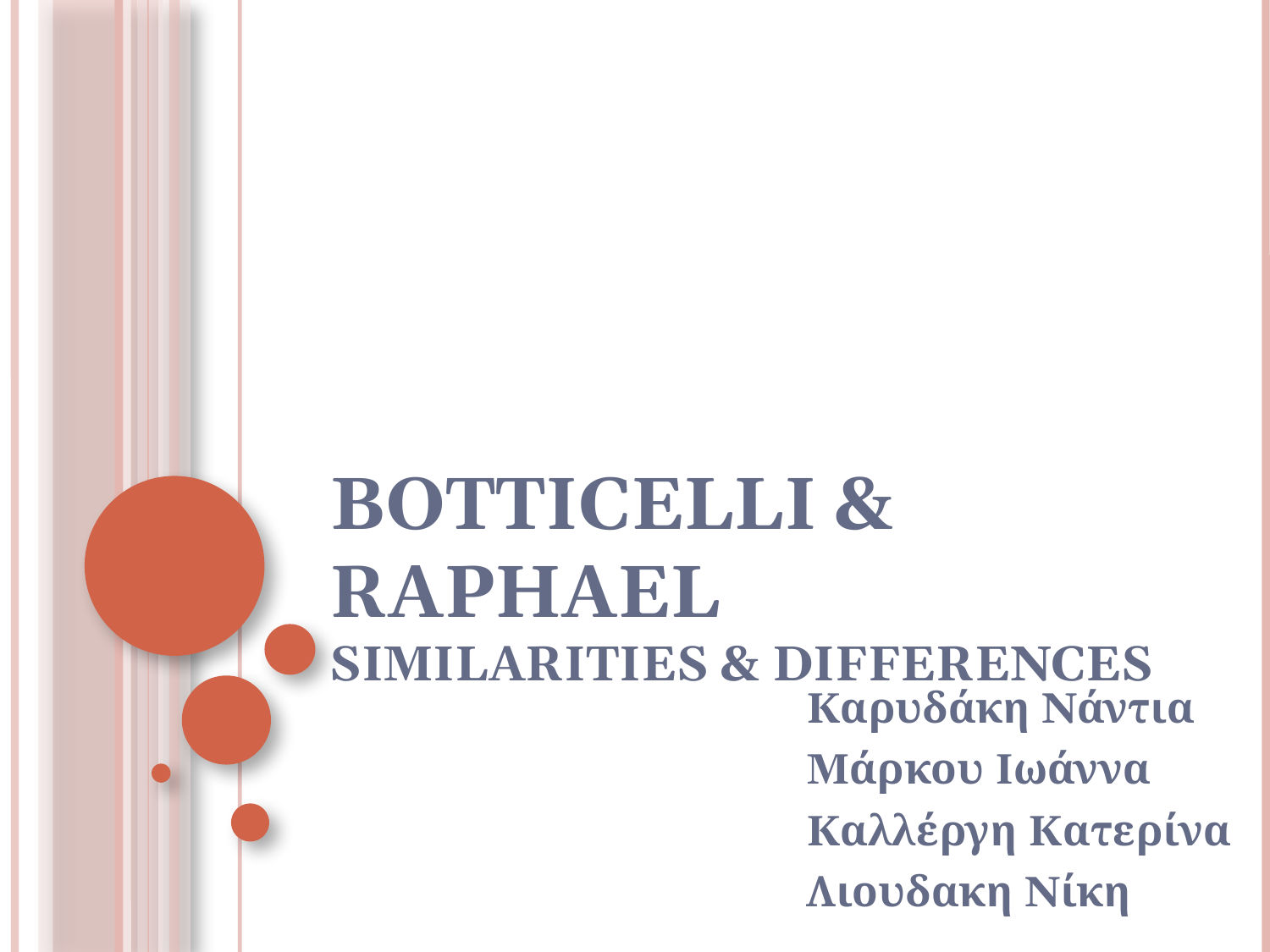

# BOTTICELLI & RAPHAEL SIMILARITIES & DIFFERENCES
Καρυδάκη Νάντια
Μάρκου Ιωάννα
Καλλέργη Κατερίνα
Λιουδακη Νίκη